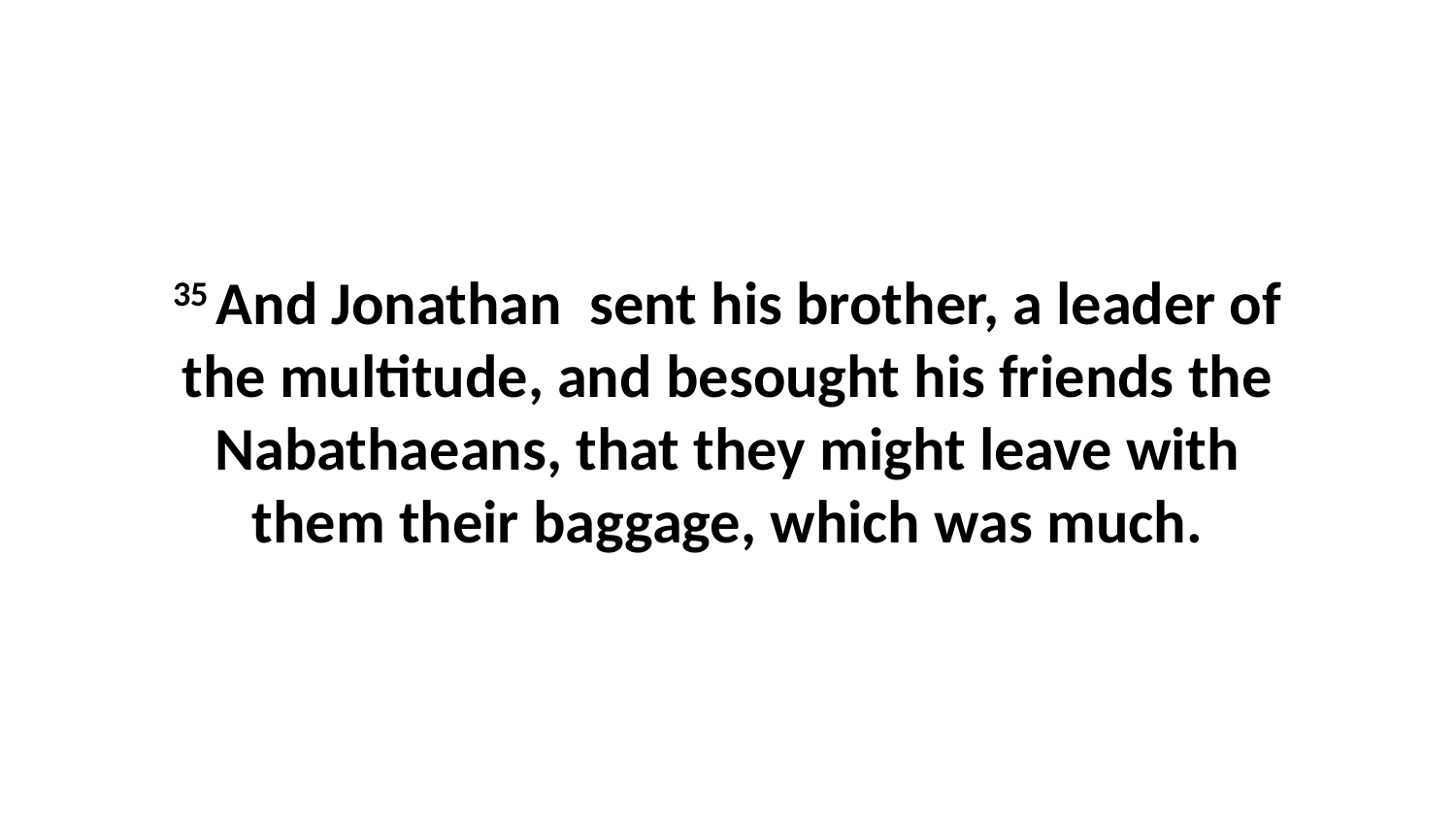

35 And Jonathan  sent his brother, a leader of the multitude, and besought his friends the Nabathaeans, that they might leave with them their baggage, which was much.